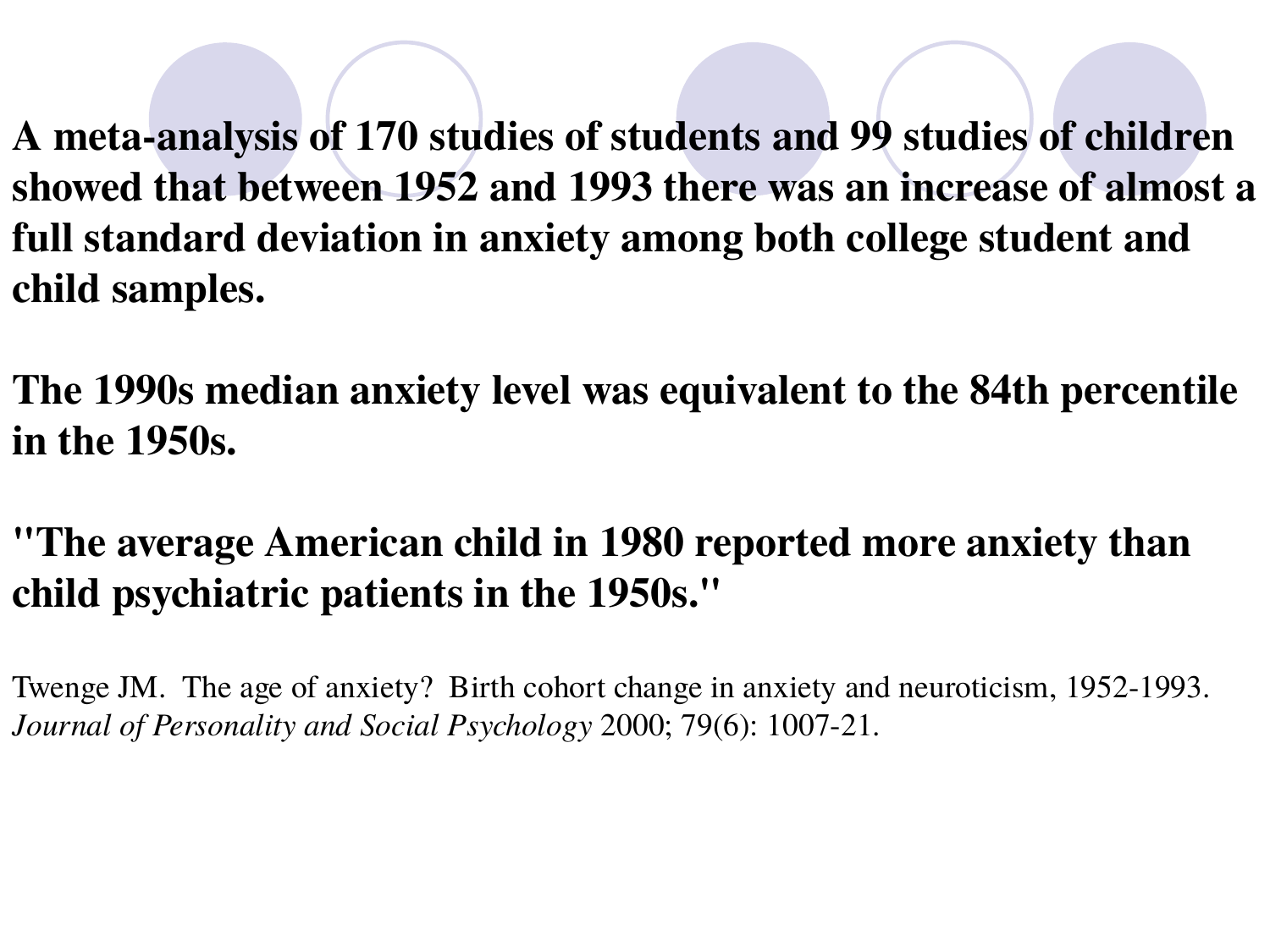

A meta-analysis of 170 studies of students and 99 studies of children showed that between 1952 and 1993 there was an increase of almost a full standard deviation in anxiety among both college student and child samples.

The 1990s median anxiety level was equivalent to the 84th percentile in the 1950s.

"The average American child in 1980 reported more anxiety than child psychiatric patients in the 1950s."

Twenge JM.  The age of anxiety?  Birth cohort change in anxiety and neuroticism, 1952-1993.  Journal of Personality and Social Psychology 2000; 79(6): 1007-21.